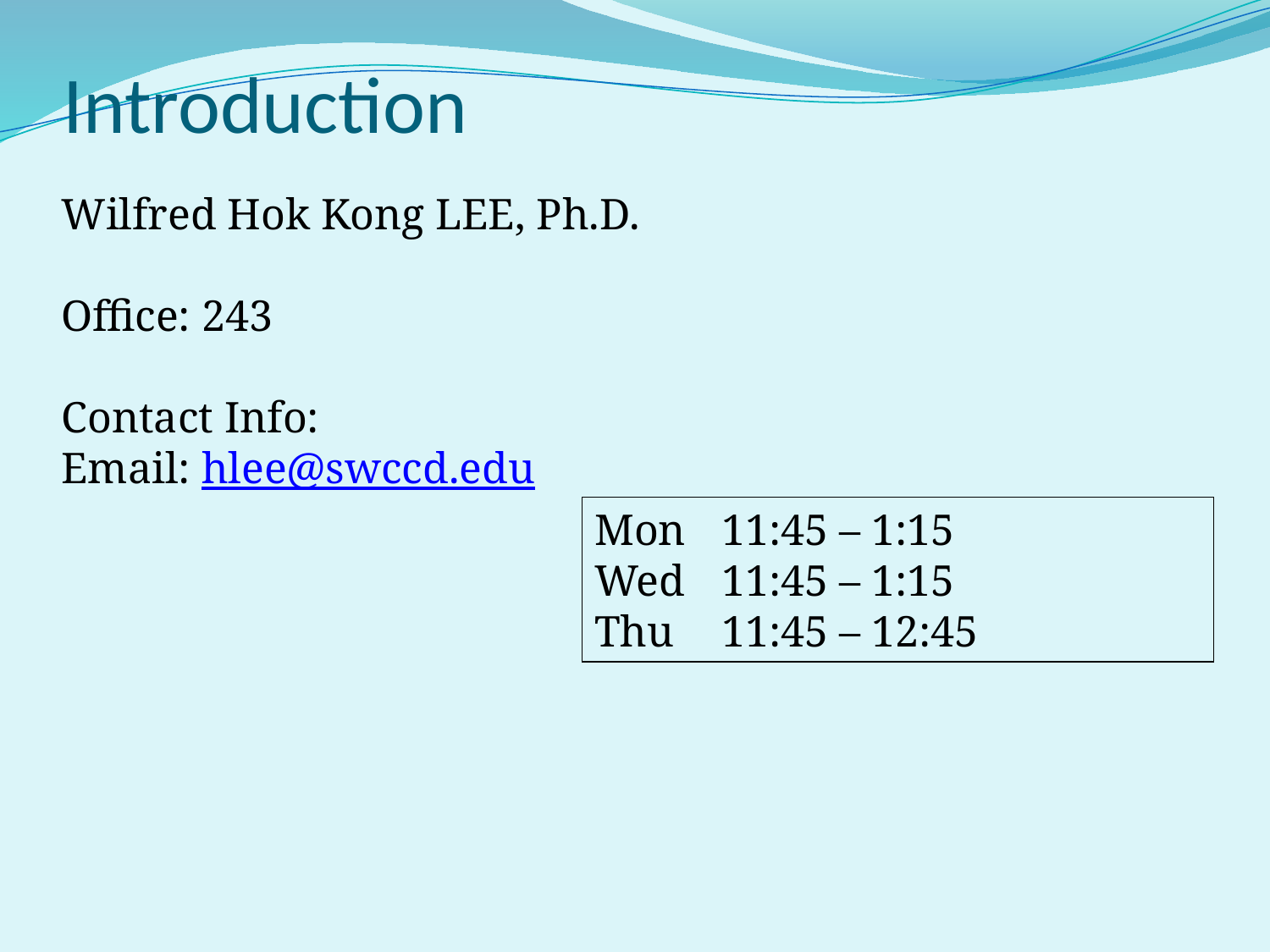

# Introduction
Wilfred Hok Kong LEE, Ph.D.

Office: 243

Contact Info:
Email: hlee@swccd.edu

Mon 	11:45 – 1:15
Wed	11:45 – 1:15
Thu 	11:45 – 12:45